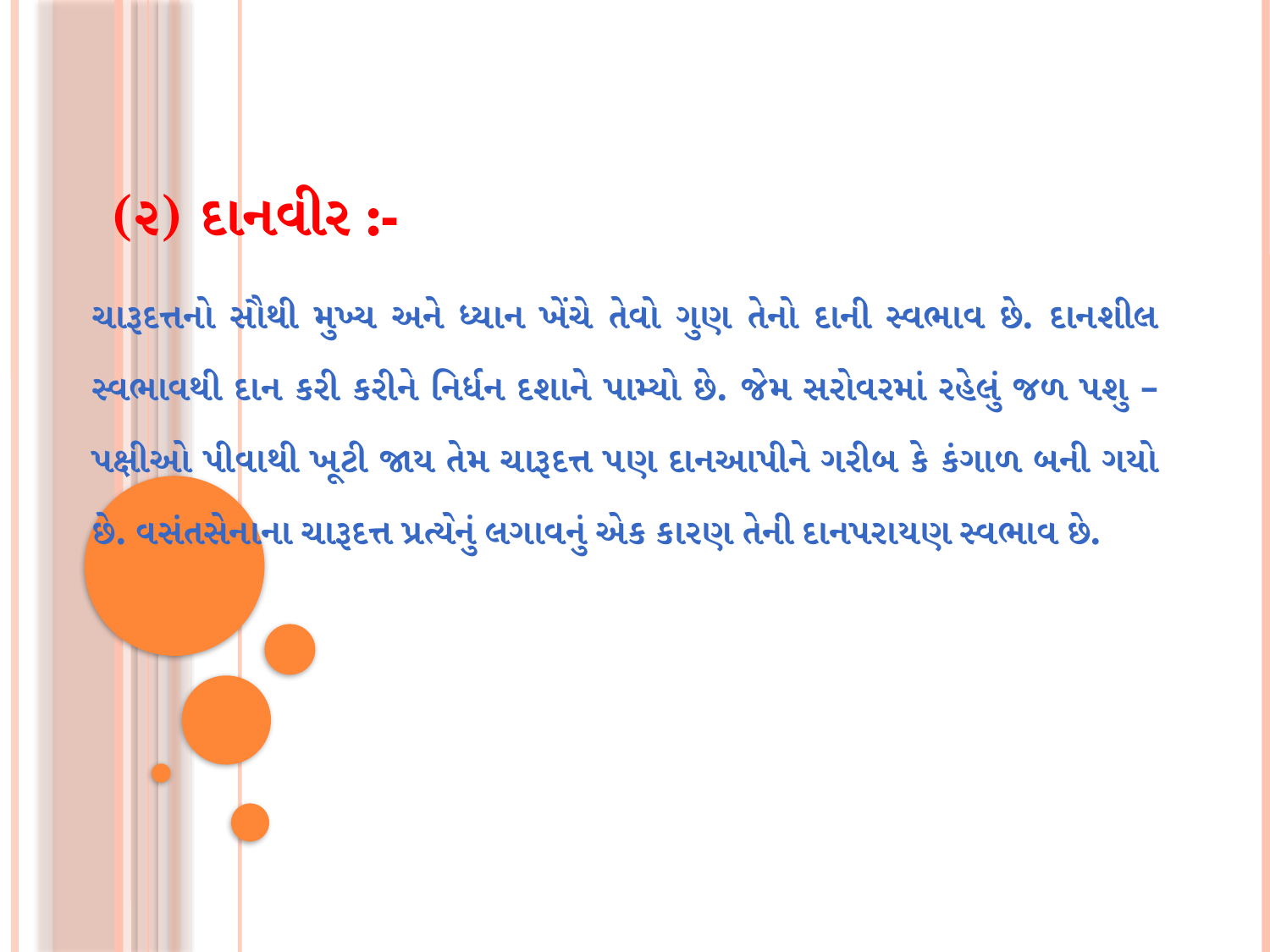

# (૨) દાનવીર :-
ચારૂદત્તનો સૌથી મુખ્ય અને ધ્યાન ખેંચે તેવો ગુણ તેનો દાની સ્વભાવ છે. દાનશીલ સ્વભાવથી દાન કરી કરીને નિર્ધન દશાને પામ્યો છે. જેમ સરોવરમાં રહેલું જળ પશુ – પક્ષીઓ પીવાથી ખૂટી જાય તેમ ચારૂદત્ત પણ દાનઆપીને ગરીબ કે કંગાળ બની ગયો છે. વસંતસેનાના ચારૂદત્ત પ્રત્યેનું લગાવનું એક કારણ તેની દાનપરાયણ સ્વભાવ છે.